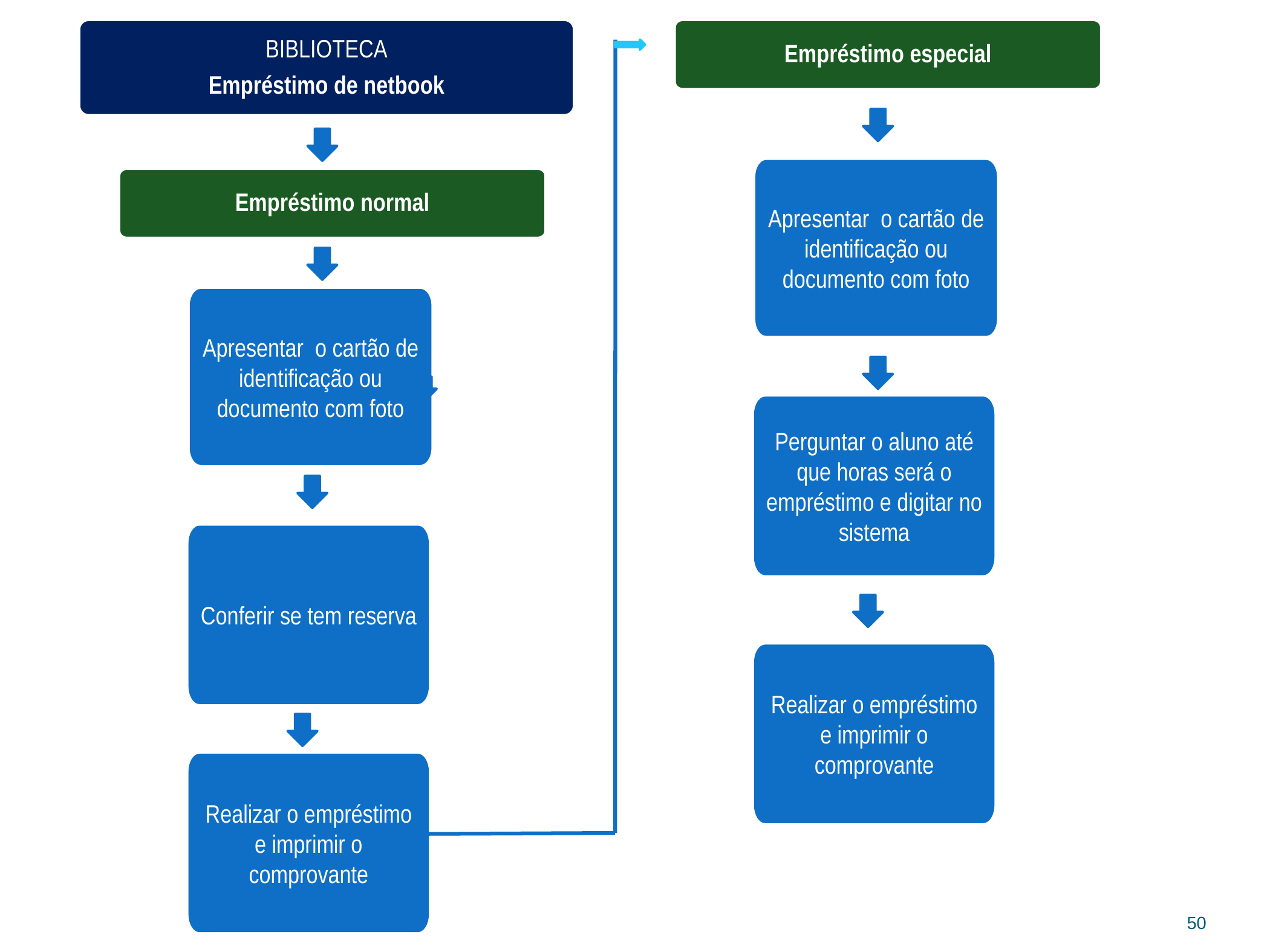

BIBLIOTECA
Empréstimo de netbook
Empréstimo especial

Apresentar  o cartão de identificação ou documento com foto
Empréstimo normal

Apresentar  o cartão de identificação ou documento com foto

Perguntar o aluno até que horas será o empréstimo e digitar no sistema

Conferir se tem reserva

Realizar o empréstimo e imprimir o comprovante

Realizar o empréstimo e imprimir o comprovante
50